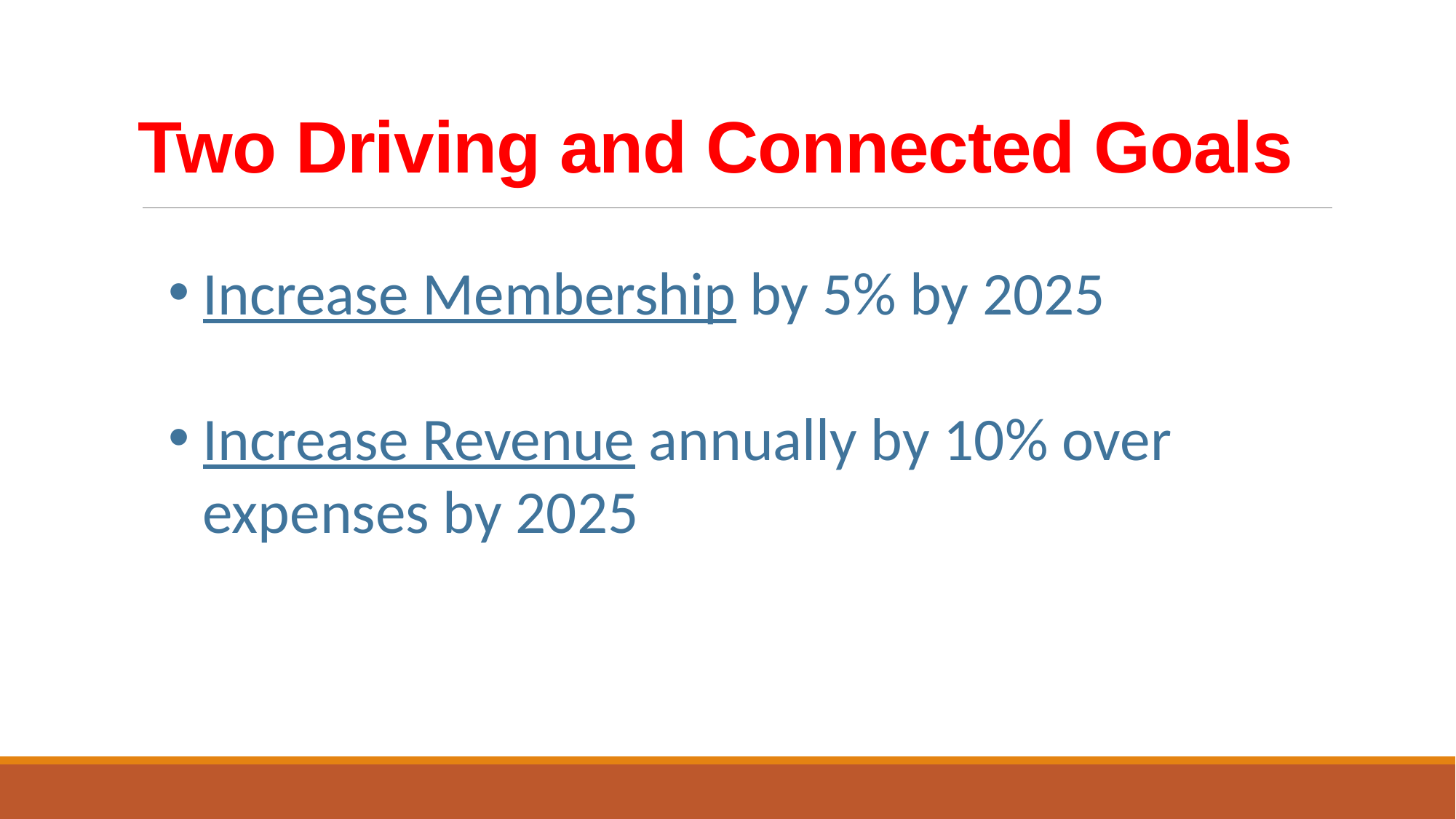

# Two Driving and Connected Goals
Increase Membership by 5% by 2025

Increase Revenue annually by 10% over expenses by 2025